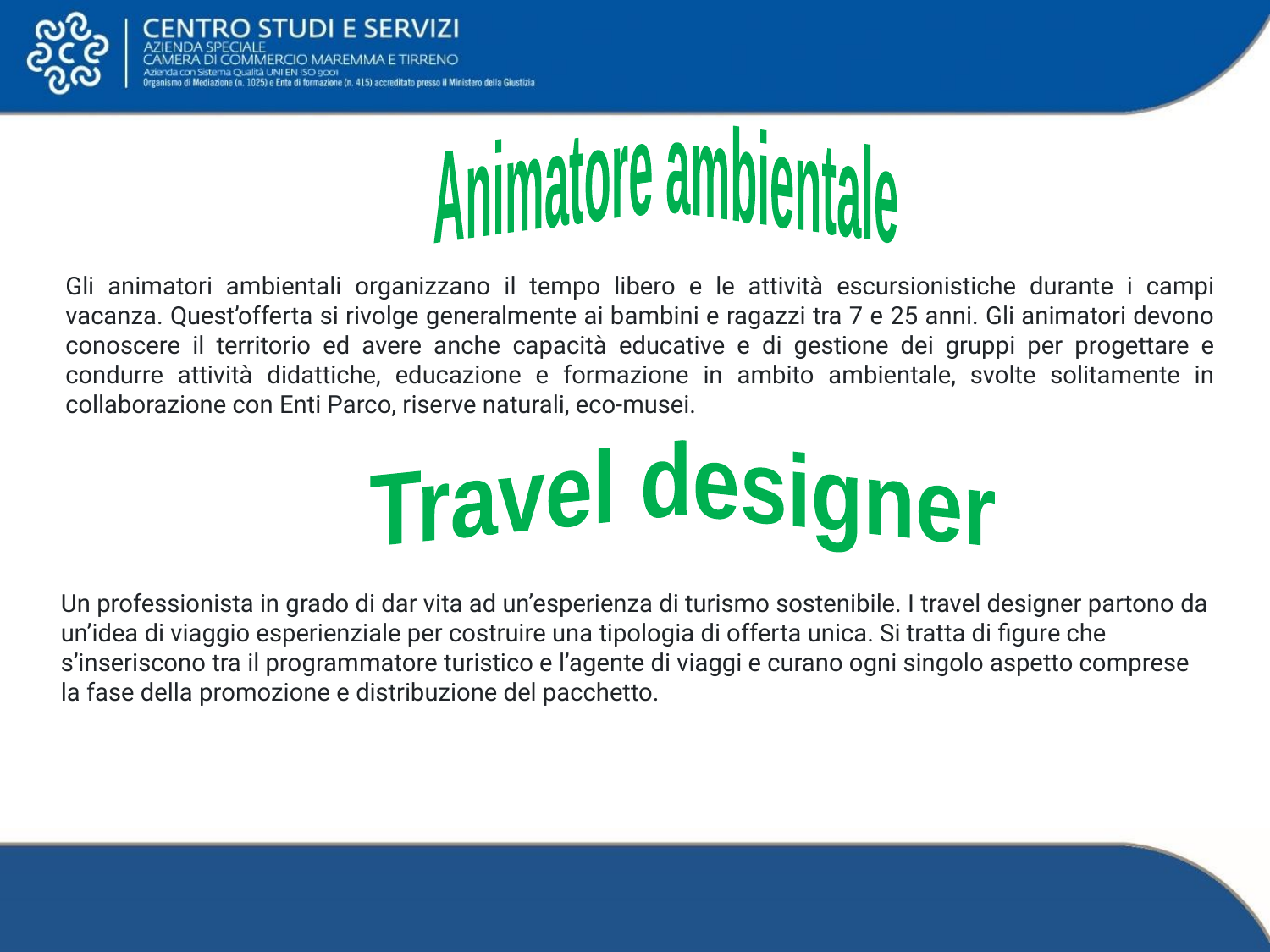

Animatore ambientale
Gli animatori ambientali organizzano il tempo libero e le attività escursionistiche durante i campi vacanza. Quest’offerta si rivolge generalmente ai bambini e ragazzi tra 7 e 25 anni. Gli animatori devono conoscere il territorio ed avere anche capacità educative e di gestione dei gruppi per progettare e condurre attività didattiche, educazione e formazione in ambito ambientale, svolte solitamente in collaborazione con Enti Parco, riserve naturali, eco-musei.
Travel designer
Un professionista in grado di dar vita ad un’esperienza di turismo sostenibile. I travel designer partono da un’idea di viaggio esperienziale per costruire una tipologia di offerta unica. Si tratta di figure che s’inseriscono tra il programmatore turistico e l’agente di viaggi e curano ogni singolo aspetto comprese la fase della promozione e distribuzione del pacchetto.